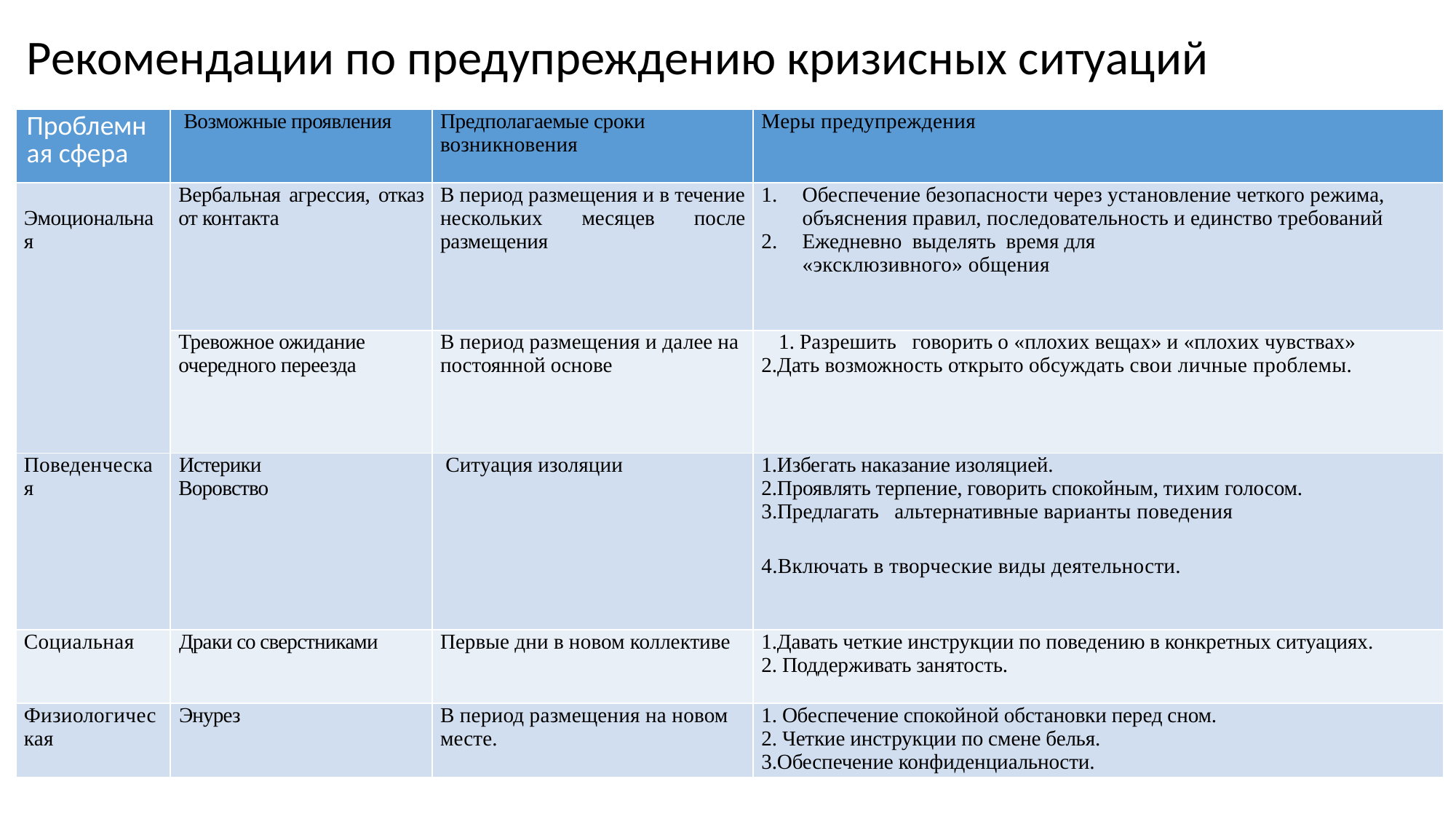

# Рекомендации по предупреждению кризисных ситуаций
| Проблемная сфера | Возможные проявления | Предполагаемые сроки возникновения | Меры предупреждения |
| --- | --- | --- | --- |
| Эмоциональная | Вербальная агрессия, отказ от контакта | В период размещения и в течение нескольких месяцев после размещения | Обеспечение безопасности через установление четкого режима, объяснения правил, последовательность и единство требований Ежедневно выделять время для «эксклюзивного» общения |
|  | Тревожное ожидание очередного переезда | В период размещения и далее на постоянной основе | 1. Разрешить говорить о «плохих вещах» и «плохих чувствах» 2.Дать возможность открыто обсуждать свои личные проблемы. |
| Поведенческая | Истерики Воровство | Ситуация изоляции | 1.Избегать наказание изоляцией. 2.Проявлять терпение, говорить спокойным, тихим голосом. 3.Предлагать альтернативные варианты поведения 4.Включать в творческие виды деятельности. |
| Социальная | Драки со сверстниками | Первые дни в новом коллективе | 1.Давать четкие инструкции по поведению в конкретных ситуациях. 2. Поддерживать занятость. |
| Физиологическая | Энурез | В период размещения на новом месте. | 1. Обеспечение спокойной обстановки перед сном. 2. Четкие инструкции по смене белья. 3.Обеспечение конфиденциальности. |